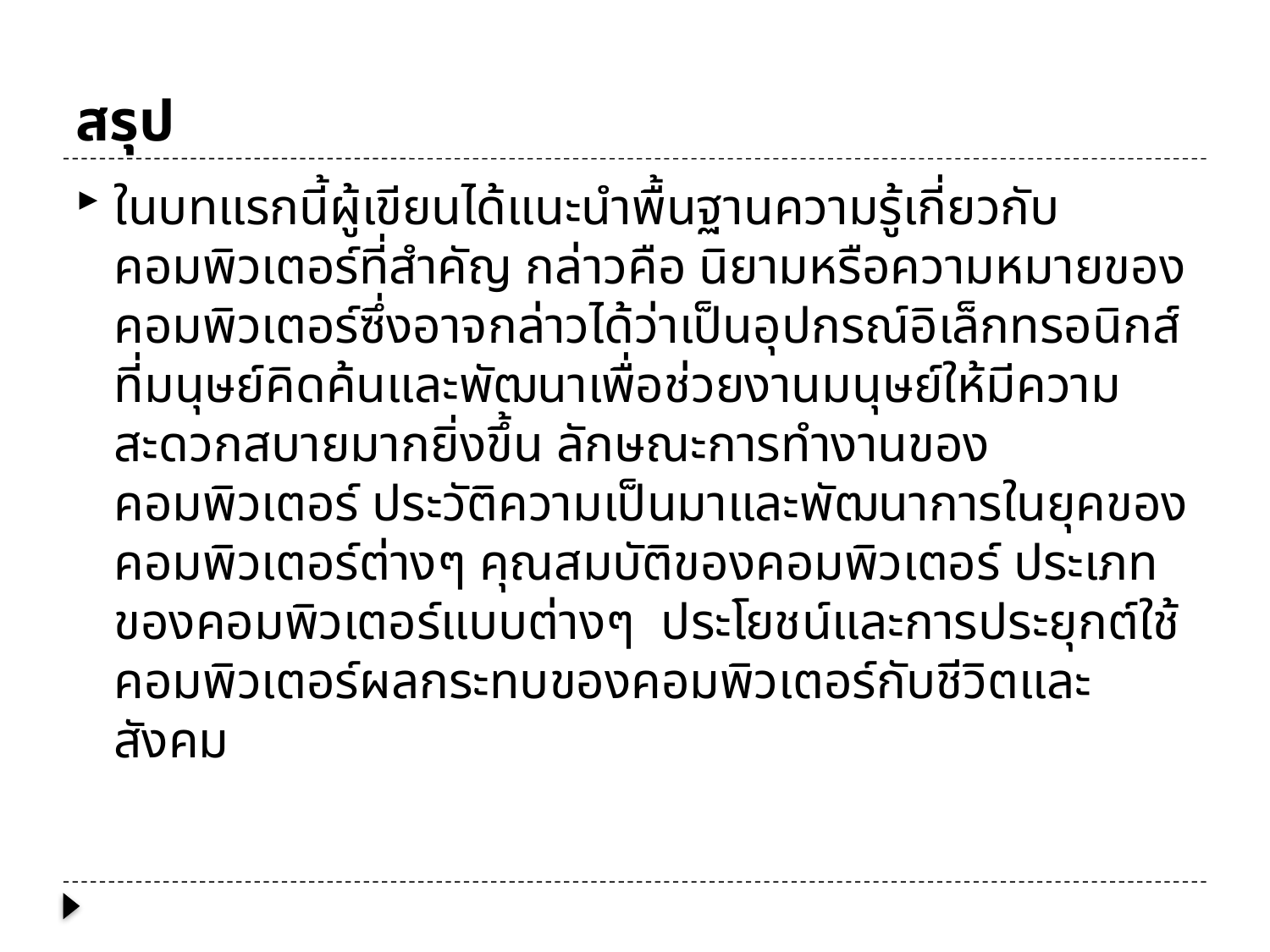

# สรุป
ในบทแรกนี้ผู้เขียนได้แนะนำพื้นฐานความรู้เกี่ยวกับคอมพิวเตอร์ที่สำคัญ กล่าวคือ นิยามหรือความหมายของคอมพิวเตอร์ซึ่งอาจกล่าวได้ว่าเป็นอุปกรณ์อิเล็กทรอนิกส์ที่มนุษย์คิดค้นและพัฒนาเพื่อช่วยงานมนุษย์ให้มีความสะดวกสบายมากยิ่งขึ้น ลักษณะการทำงานของคอมพิวเตอร์ ประวัติความเป็นมาและพัฒนาการในยุคของคอมพิวเตอร์ต่างๆ คุณสมบัติของคอมพิวเตอร์ ประเภทของคอมพิวเตอร์แบบต่างๆ  ประโยชน์และการประยุกต์ใช้คอมพิวเตอร์ผลกระทบของคอมพิวเตอร์กับชีวิตและสังคม